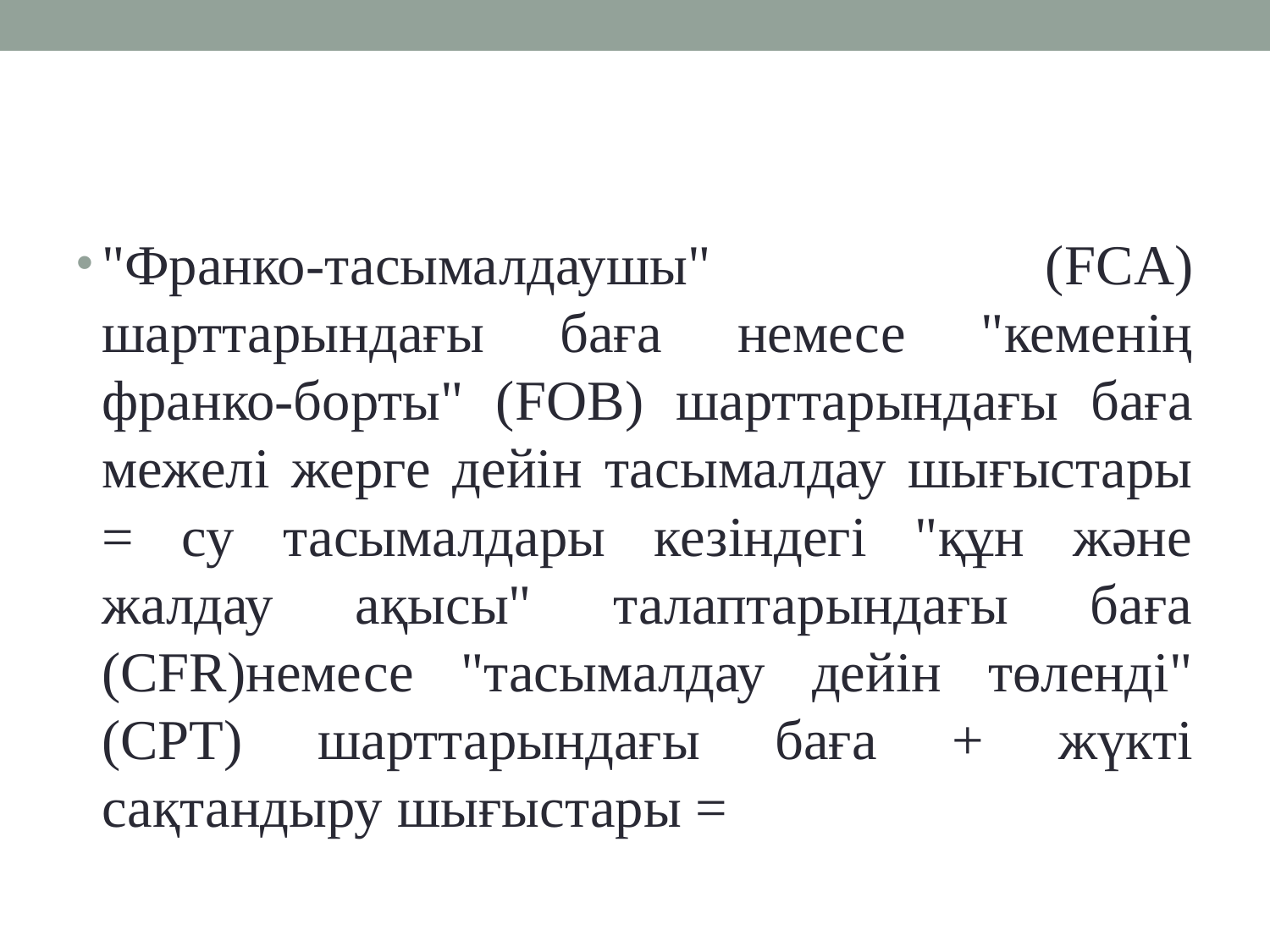

"Франко-тасымалдаушы" (FCA) шарттарындағы баға немесе "кеменің франко-борты" (FOB) шарттарындағы баға межелі жерге дейін тасымалдау шығыстары = су тасымалдары кезіндегі "құн және жалдау ақысы" талаптарындағы баға (CFR)немесе "тасымалдау дейін төленді" (CPT) шарттарындағы баға + жүкті сақтандыру шығыстары =